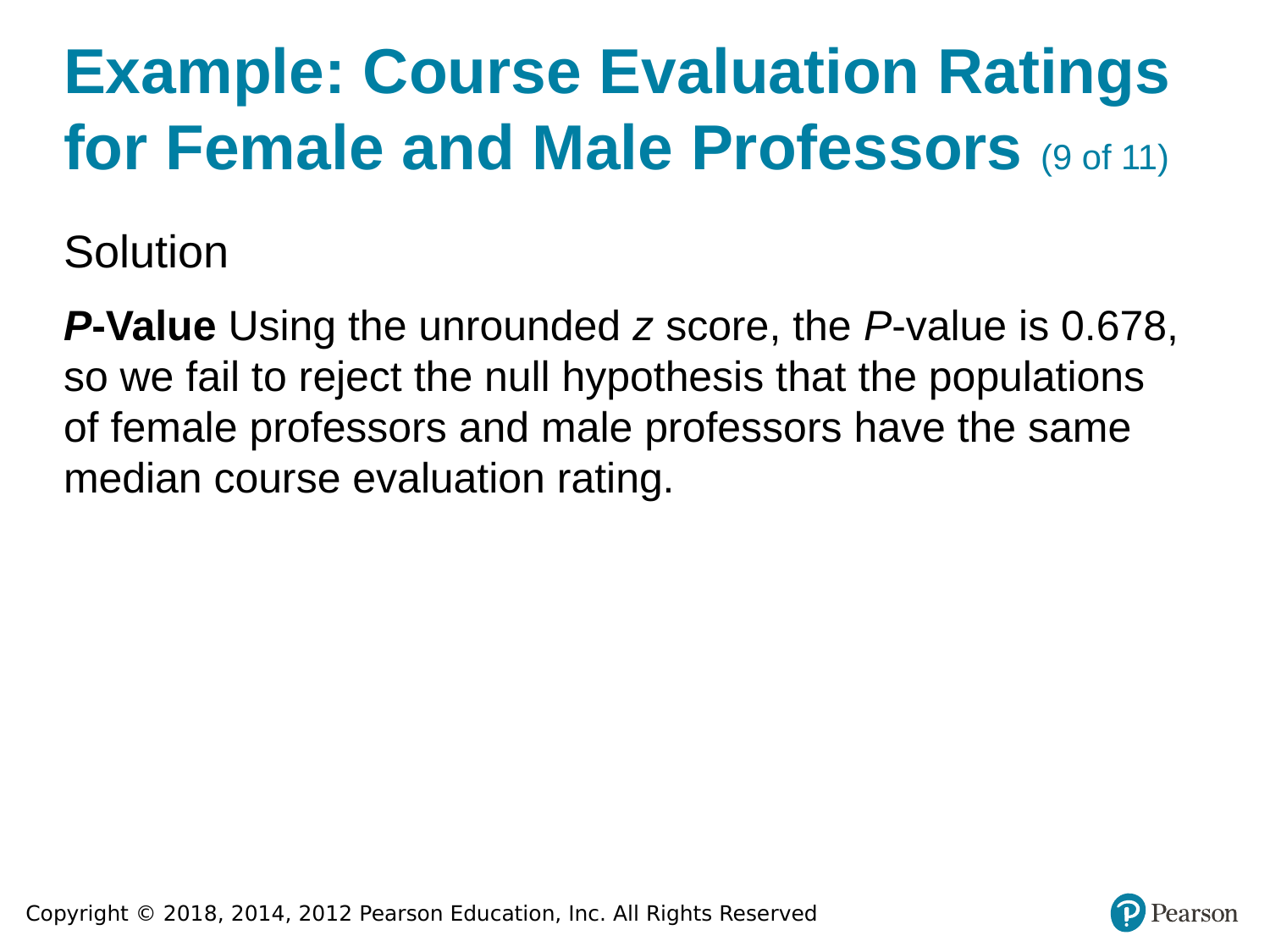

# Example: Course Evaluation Ratings for Female and Male Professors (9 of 11)
Solution
P-Value Using the unrounded z score, the P-value is 0.678, so we fail to reject the null hypothesis that the populations of female professors and male professors have the same median course evaluation rating.